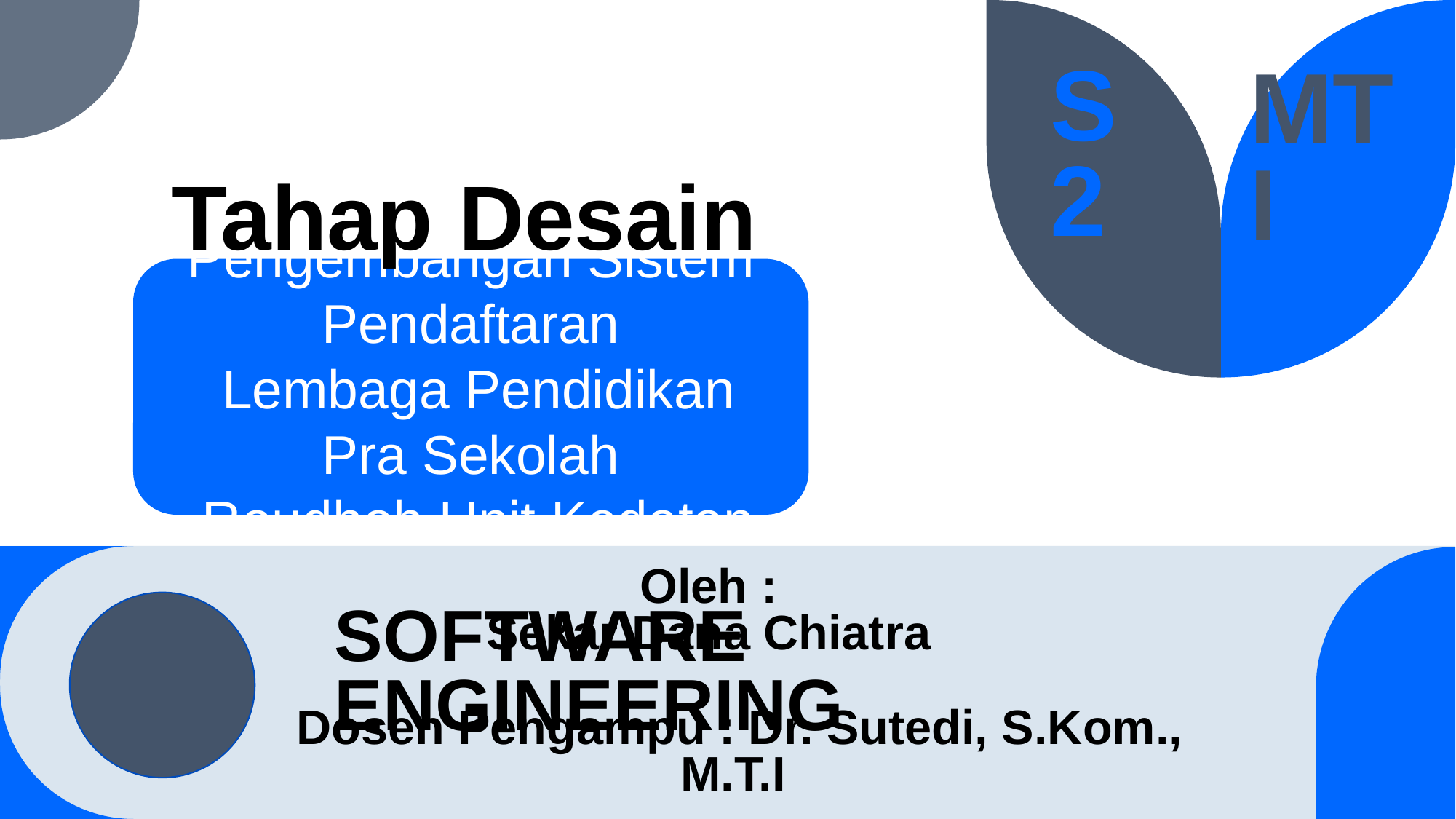

S2
MTI
# Tahap Desain
Pengembangan Sistem Pendaftaran
 Lembaga Pendidikan Pra Sekolah
 Roudhoh Unit Kedaton
Oleh :
Sekar Dana Chiatra
SOFTWARE ENGINEERING
Dosen Pengampu : Dr. Sutedi, S.Kom., M.T.I